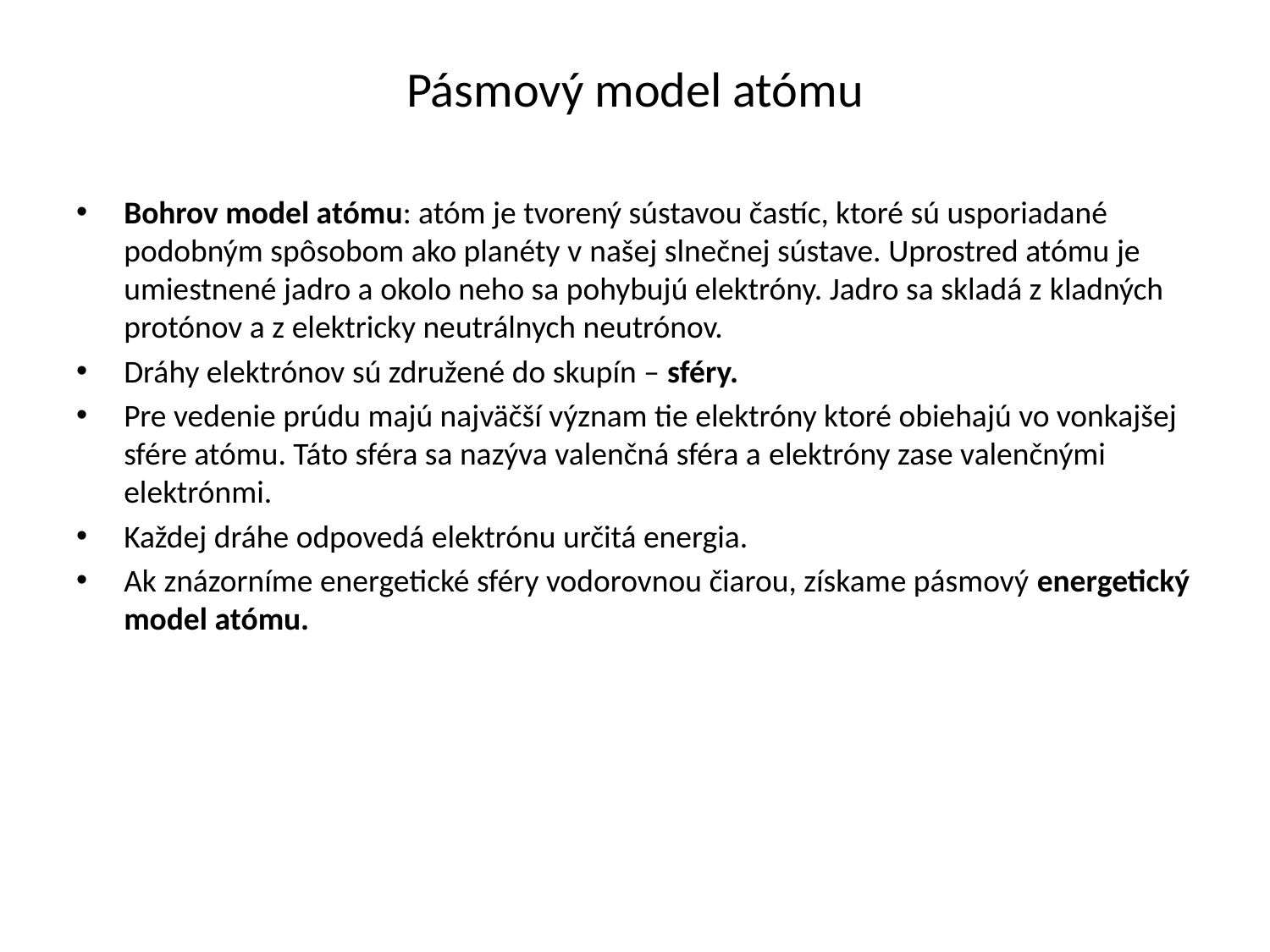

# Pásmový model atómu
Bohrov model atómu: atóm je tvorený sústavou častíc, ktoré sú usporiadané podobným spôsobom ako planéty v našej slnečnej sústave. Uprostred atómu je umiestnené jadro a okolo neho sa pohybujú elektróny. Jadro sa skladá z kladných protónov a z elektricky neutrálnych neutrónov.
Dráhy elektrónov sú združené do skupín – sféry.
Pre vedenie prúdu majú najväčší význam tie elektróny ktoré obiehajú vo vonkajšej sfére atómu. Táto sféra sa nazýva valenčná sféra a elektróny zase valenčnými elektrónmi.
Každej dráhe odpovedá elektrónu určitá energia.
Ak znázorníme energetické sféry vodorovnou čiarou, získame pásmový energetický model atómu.